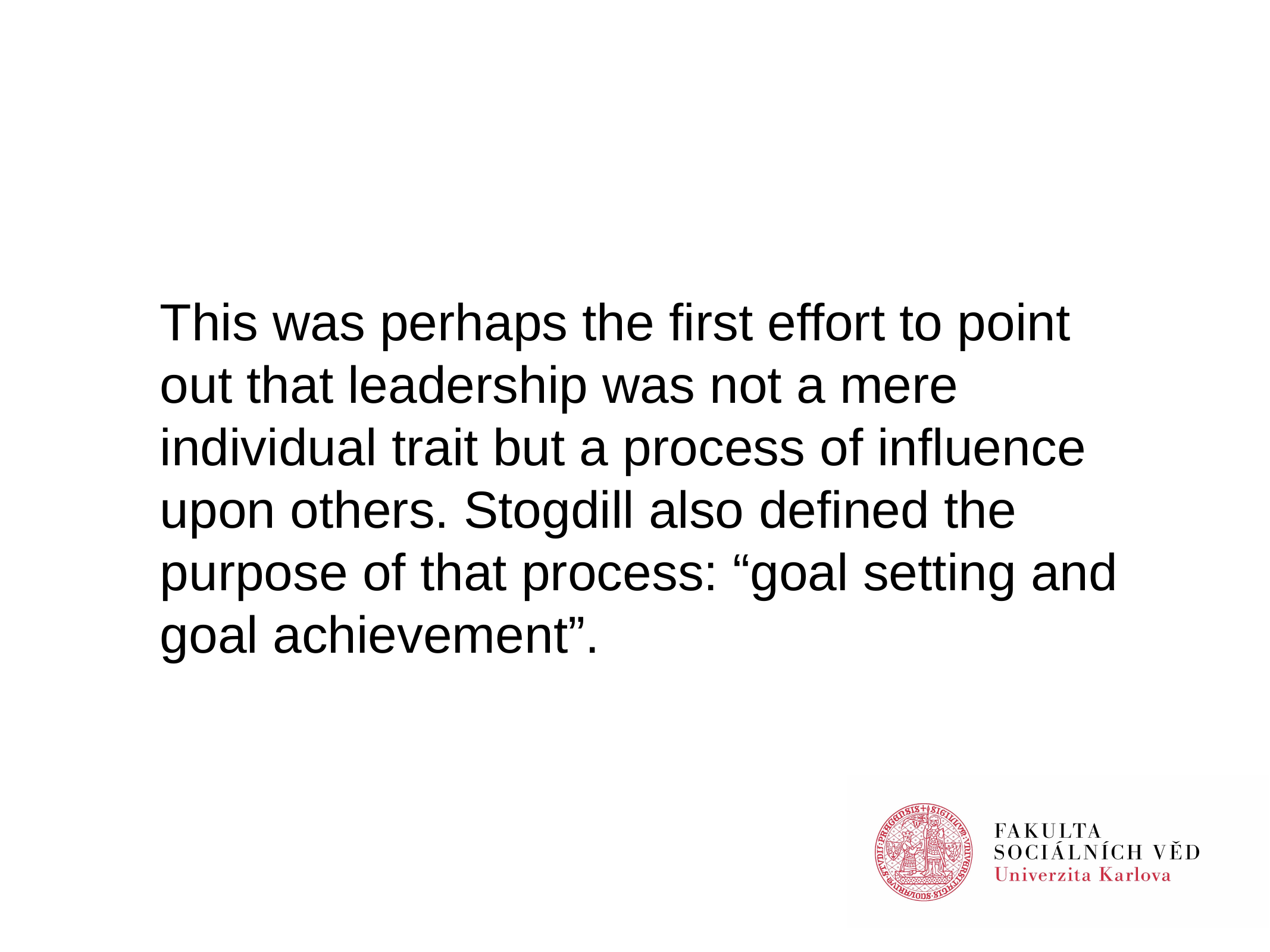

This was perhaps the first effort to point out that leadership was not a mere individual trait but a process of influence upon others. Stogdill also defined the purpose of that process: “goal setting and goal achievement”.